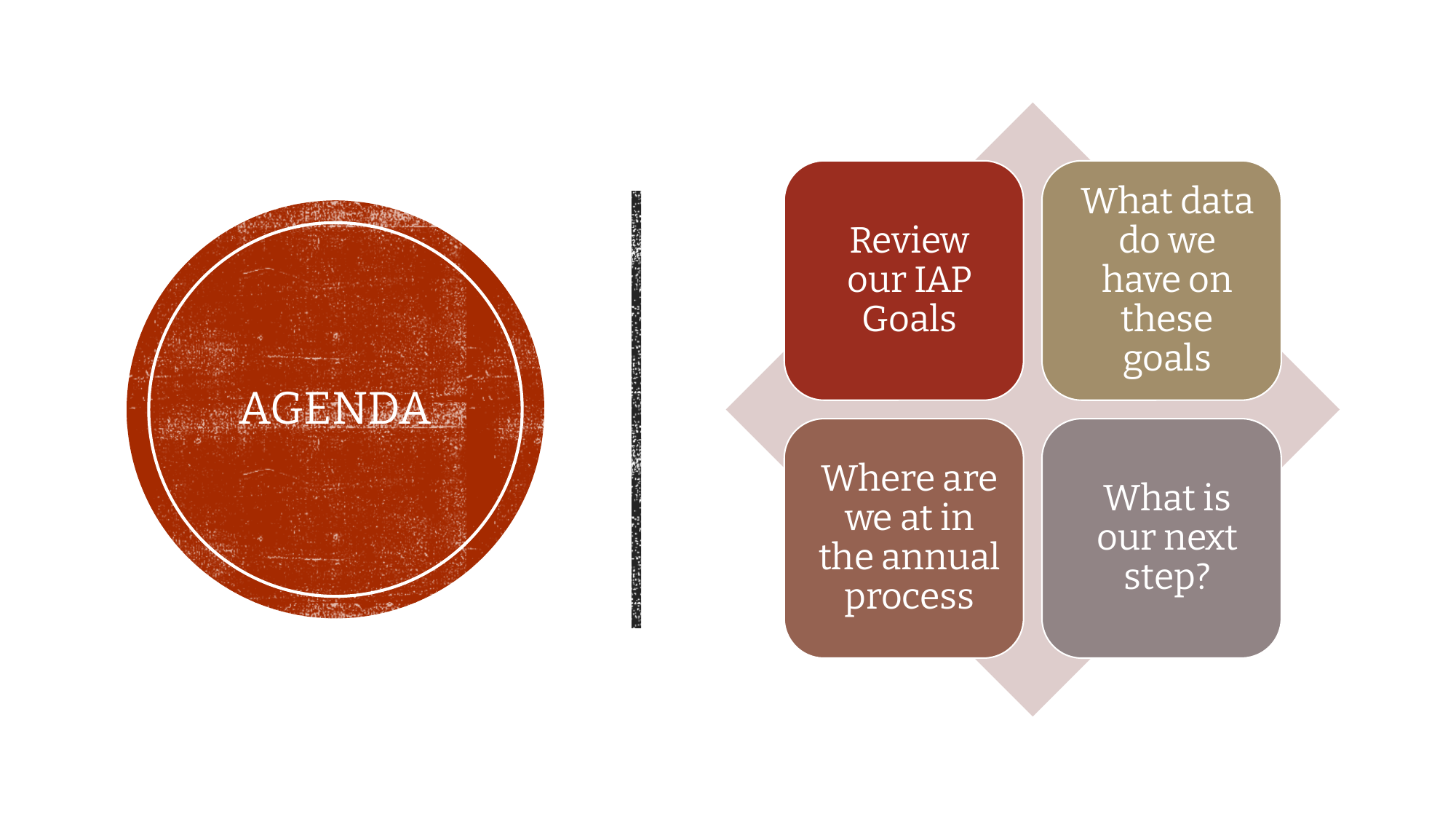

Review our IAP Goals
What data do we have on these goals
Where are we at in the annual process
What is our next step?

# Agenda